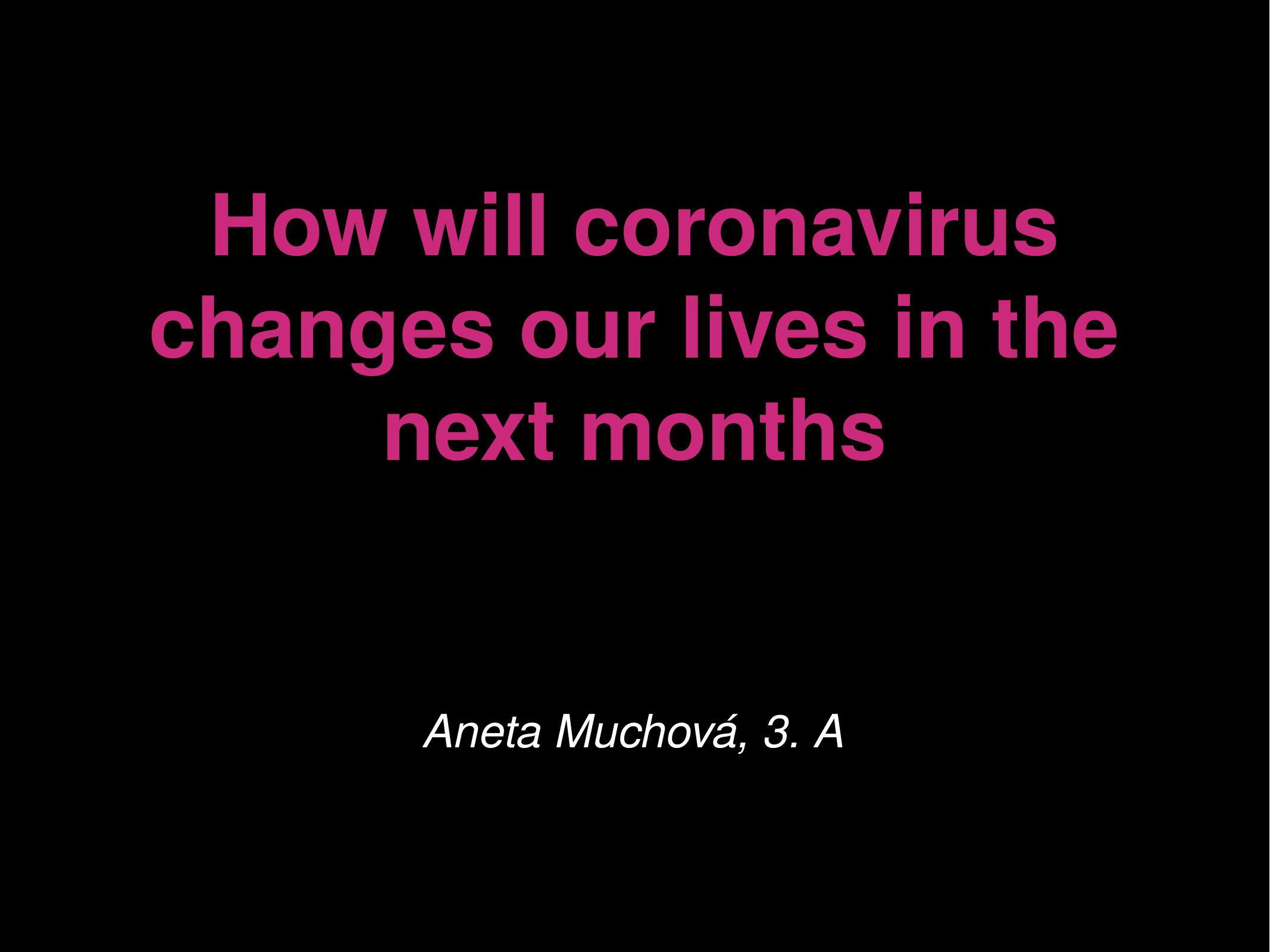

# How will coronavirus changes our lives in the next months
Aneta Muchová, 3. A